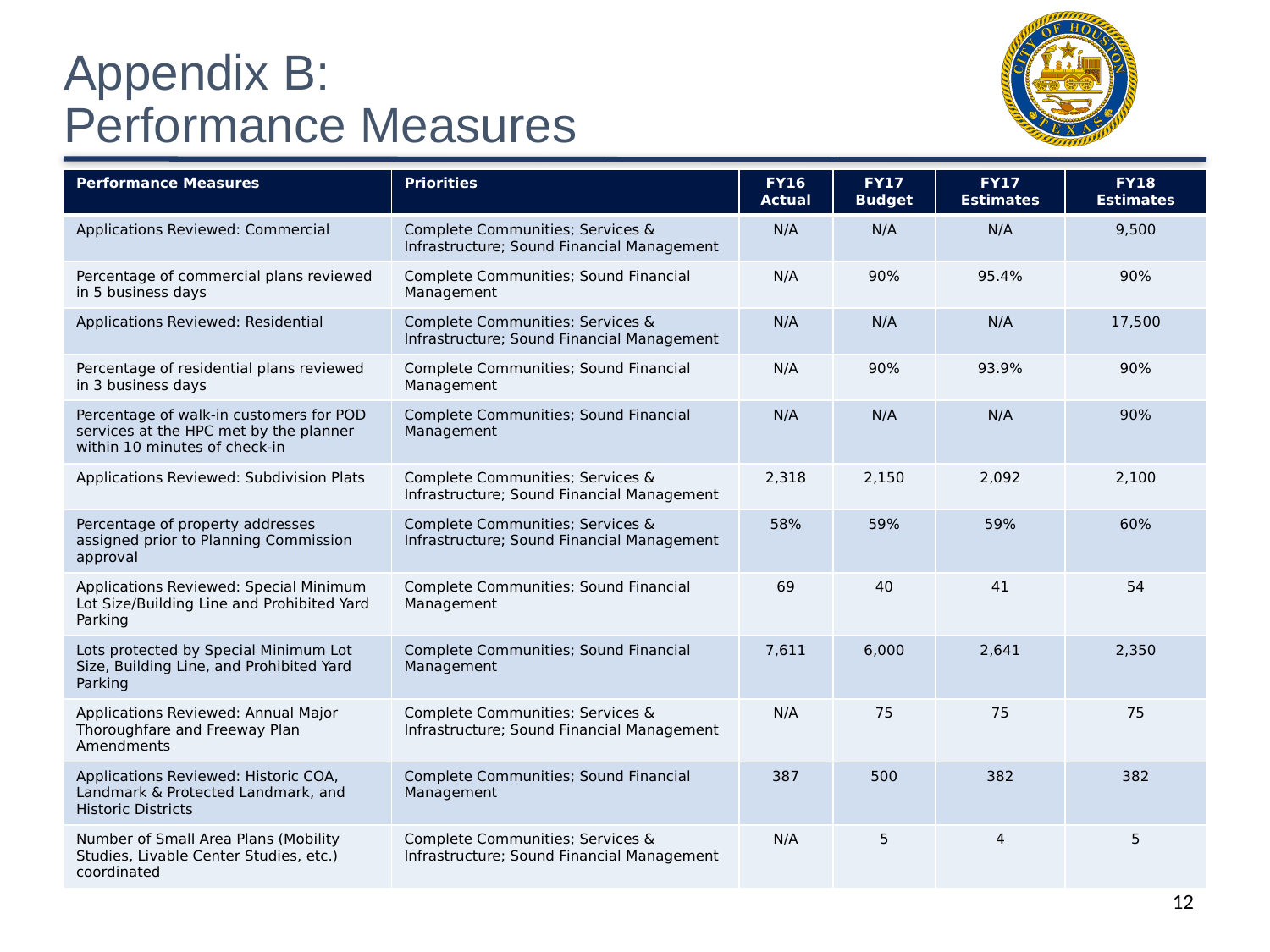

# Appendix B: Performance Measures
| Performance Measures | Priorities | FY16 Actual | FY17 Budget | FY17 Estimates | FY18 Estimates |
| --- | --- | --- | --- | --- | --- |
| Applications Reviewed: Commercial | Complete Communities; Services & Infrastructure; Sound Financial Management | N/A | N/A | N/A | 9,500 |
| Percentage of commercial plans reviewed in 5 business days | Complete Communities; Sound Financial Management | N/A | 90% | 95.4% | 90% |
| Applications Reviewed: Residential | Complete Communities; Services & Infrastructure; Sound Financial Management | N/A | N/A | N/A | 17,500 |
| Percentage of residential plans reviewed in 3 business days | Complete Communities; Sound Financial Management | N/A | 90% | 93.9% | 90% |
| Percentage of walk-in customers for POD services at the HPC met by the planner within 10 minutes of check-in | Complete Communities; Sound Financial Management | N/A | N/A | N/A | 90% |
| Applications Reviewed: Subdivision Plats | Complete Communities; Services & Infrastructure; Sound Financial Management | 2,318 | 2,150 | 2,092 | 2,100 |
| Percentage of property addresses assigned prior to Planning Commission approval | Complete Communities; Services & Infrastructure; Sound Financial Management | 58% | 59% | 59% | 60% |
| Applications Reviewed: Special Minimum Lot Size/Building Line and Prohibited Yard Parking | Complete Communities; Sound Financial Management | 69 | 40 | 41 | 54 |
| Lots protected by Special Minimum Lot Size, Building Line, and Prohibited Yard Parking | Complete Communities; Sound Financial Management | 7,611 | 6,000 | 2,641 | 2,350 |
| Applications Reviewed: Annual Major Thoroughfare and Freeway Plan Amendments | Complete Communities; Services & Infrastructure; Sound Financial Management | N/A | 75 | 75 | 75 |
| Applications Reviewed: Historic COA, Landmark & Protected Landmark, and Historic Districts | Complete Communities; Sound Financial Management | 387 | 500 | 382 | 382 |
| Number of Small Area Plans (Mobility Studies, Livable Center Studies, etc.) coordinated | Complete Communities; Services & Infrastructure; Sound Financial Management | N/A | 5 | 4 | 5 |
12